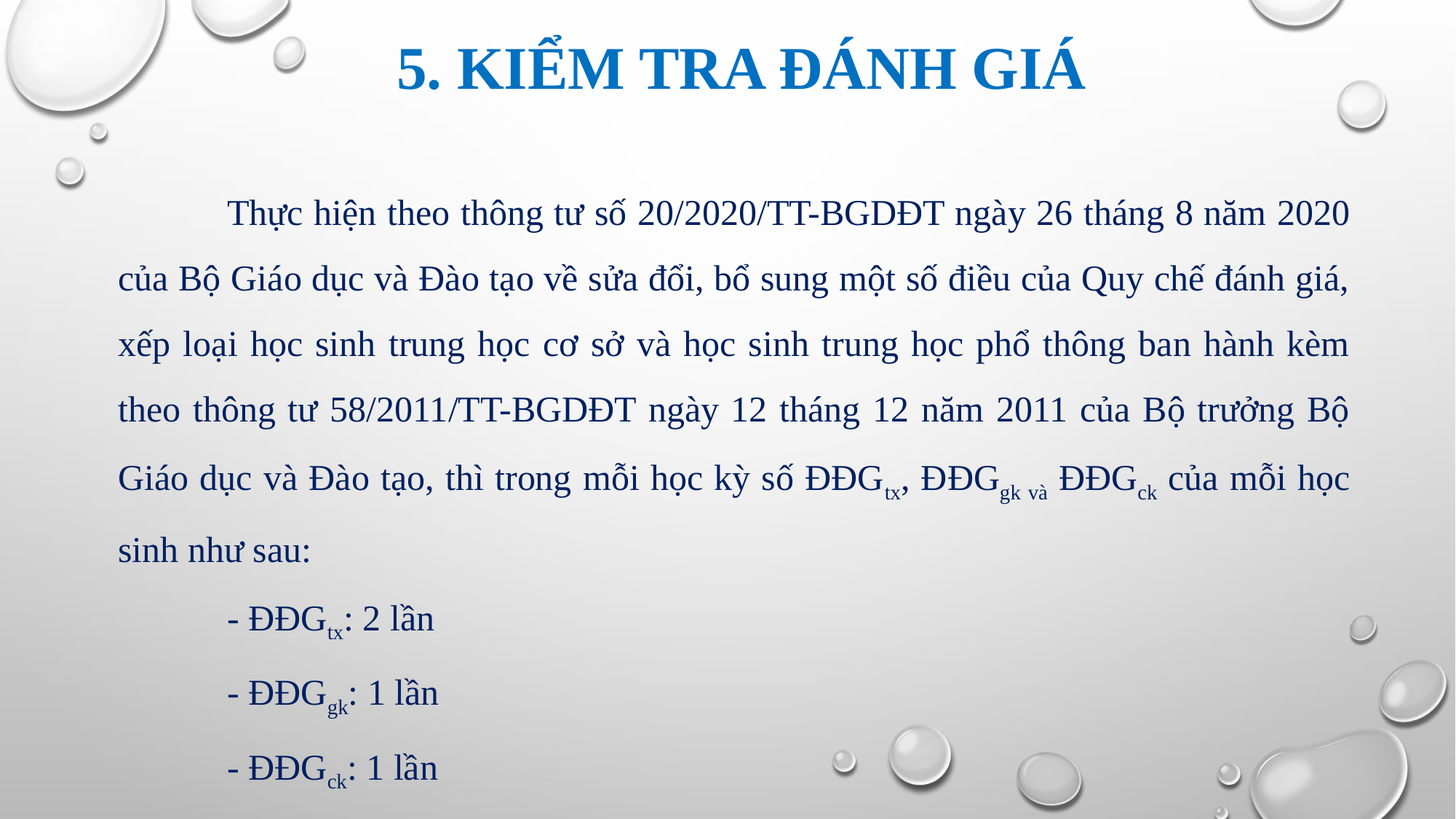

5. KIỂM TRA ĐÁNH GIÁ

	Thực hiện theo thông tư số 20/2020/TT-BGDĐT ngày 26 tháng 8 năm 2020 của Bộ Giáo dục và Đào tạo về sửa đổi, bổ sung một số điều của Quy chế đánh giá, xếp loại học sinh trung học cơ sở và học sinh trung học phổ thông ban hành kèm theo thông tư 58/2011/TT-BGDĐT ngày 12 tháng 12 năm 2011 của Bộ trưởng Bộ Giáo dục và Đào tạo, thì trong mỗi học kỳ số ĐĐGtx, ĐĐGgk và ĐĐGck của mỗi học sinh như sau:
	- ĐĐGtx: 2 lần
	- ĐĐGgk: 1 lần
	- ĐĐGck: 1 lần